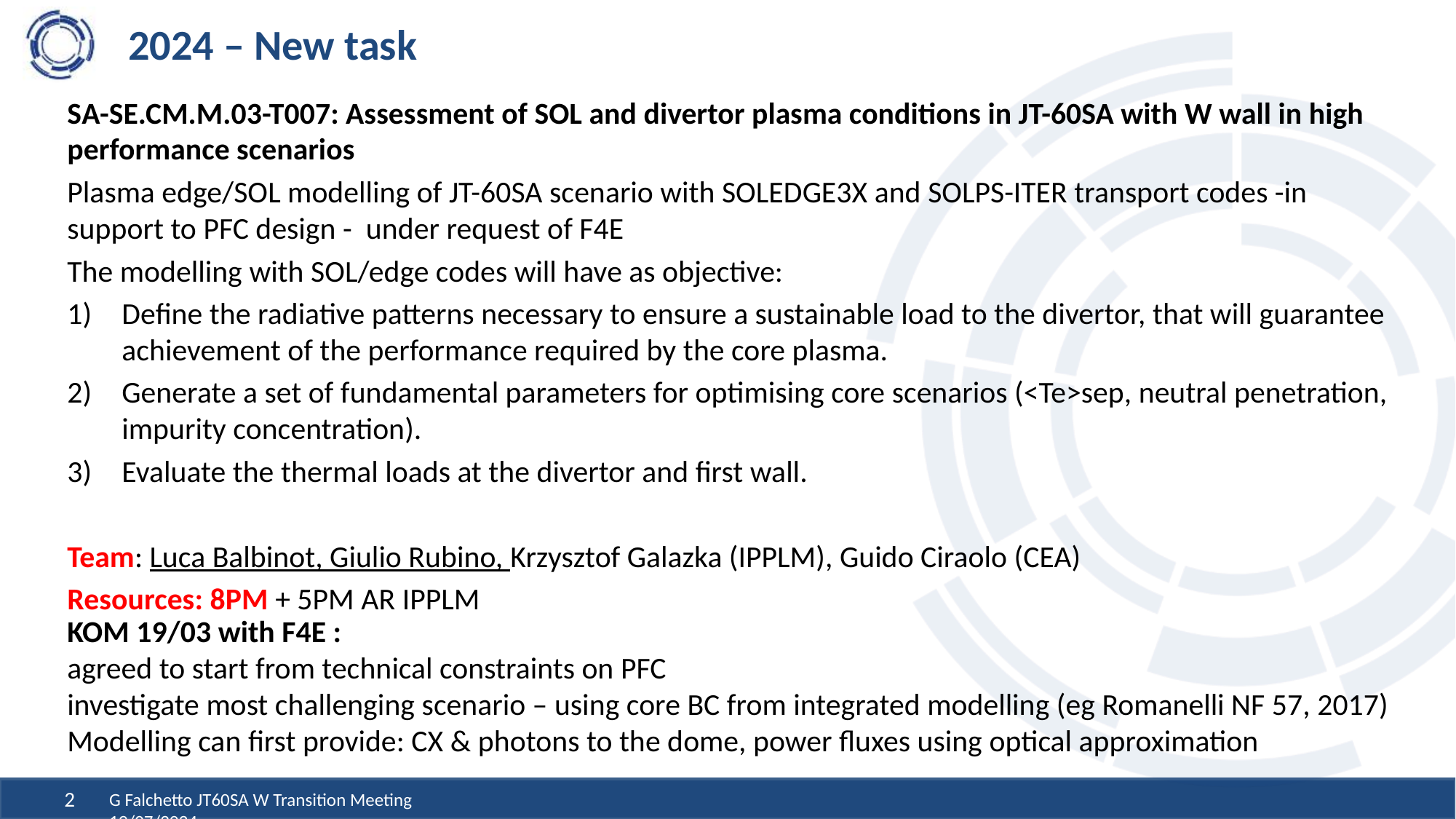

# 2024 – New task
SA-SE.CM.M.03-T007: Assessment of SOL and divertor plasma conditions in JT-60SA with W wall in high performance scenarios
Plasma edge/SOL modelling of JT-60SA scenario with SOLEDGE3X and SOLPS-ITER transport codes -in support to PFC design -  under request of F4E
The modelling with SOL/edge codes will have as objective:
Define the radiative patterns necessary to ensure a sustainable load to the divertor, that will guarantee achievement of the performance required by the core plasma.
Generate a set of fundamental parameters for optimising core scenarios (<Te>sep, neutral penetration, impurity concentration).
Evaluate the thermal loads at the divertor and first wall.

Team: Luca Balbinot, Giulio Rubino, Krzysztof Galazka (IPPLM), Guido Ciraolo (CEA)
Resources: 8PM + 5PM AR IPPLM
KOM 19/03 with F4E :
agreed to start from technical constraints on PFC
investigate most challenging scenario – using core BC from integrated modelling (eg Romanelli NF 57, 2017)
Modelling can first provide: CX & photons to the dome, power fluxes using optical approximation
G Falchetto JT60SA W Transition Meeting  19/07/2024
2